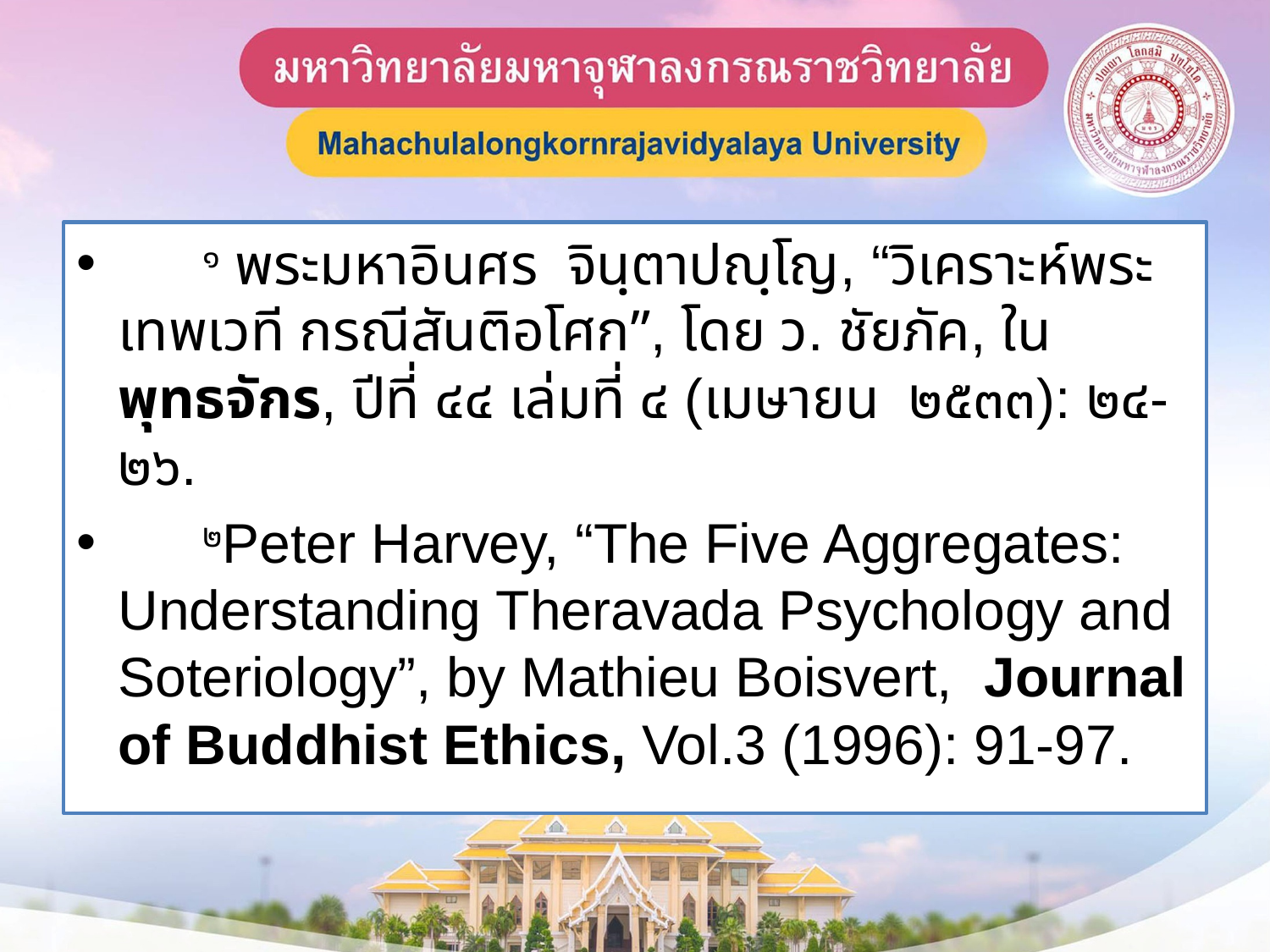

๑ พระมหาอินศร  จินฺตาปญฺโญ, “วิเคราะห์พระเทพเวที กรณีสันติอโศก”, โดย ว. ชัยภัค, ใน พุทธจักร, ปีที่ ๔๔ เล่มที่ ๔ (เมษายน  ๒๕๓๓): ๒๔-๒๖.
          ๒Peter Harvey, “The Five Aggregates: Understanding Theravada Psychology and  Soteriology”, by Mathieu Boisvert,  Journal of Buddhist Ethics, Vol.3 (1996): 91-97.